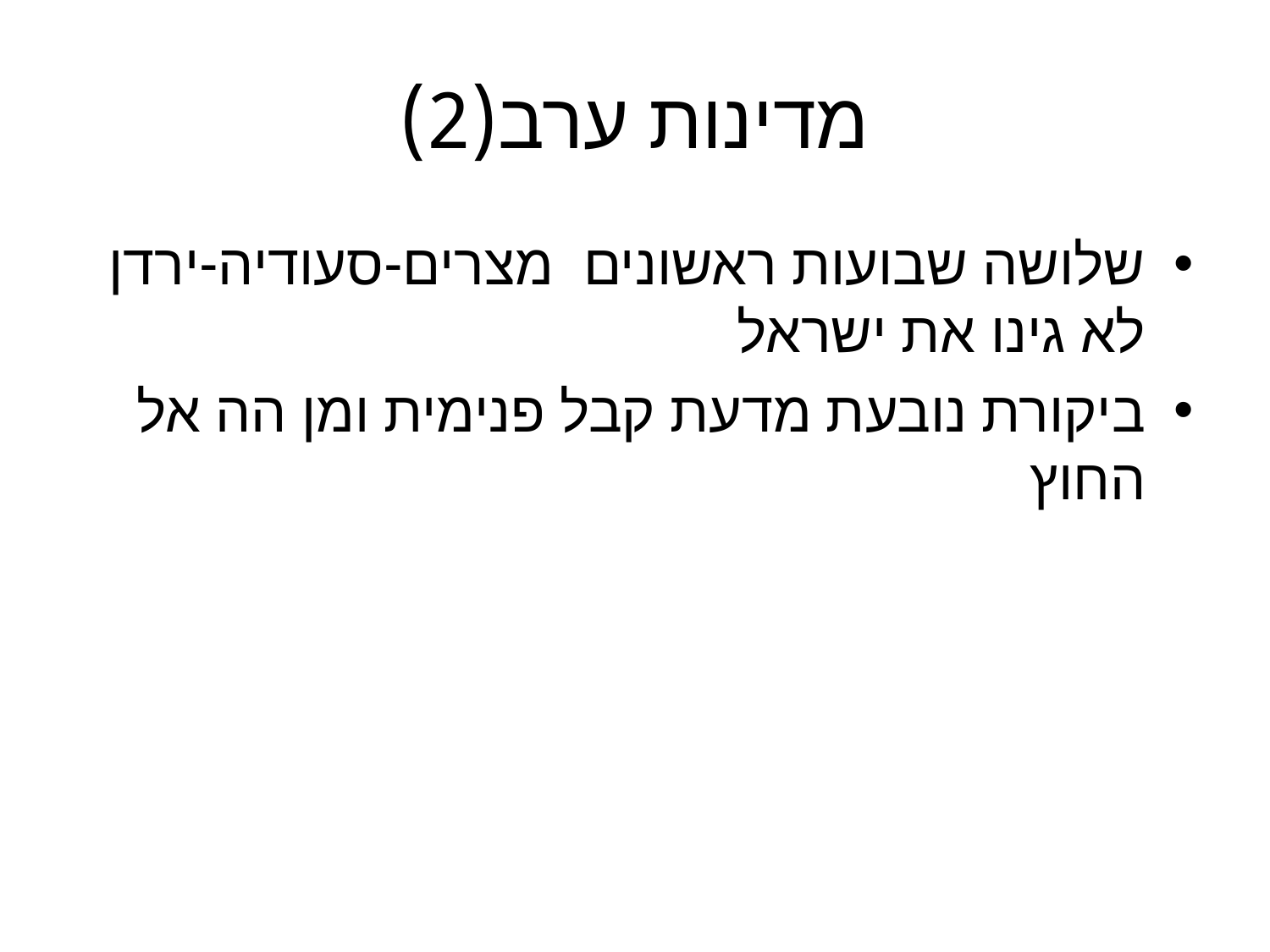

# מדינות ערב(2)
שלושה שבועות ראשונים  מצרים-סעודיה-ירדן לא גינו את ישראל
ביקורת נובעת מדעת קבל פנימית ומן הה אל החוץ